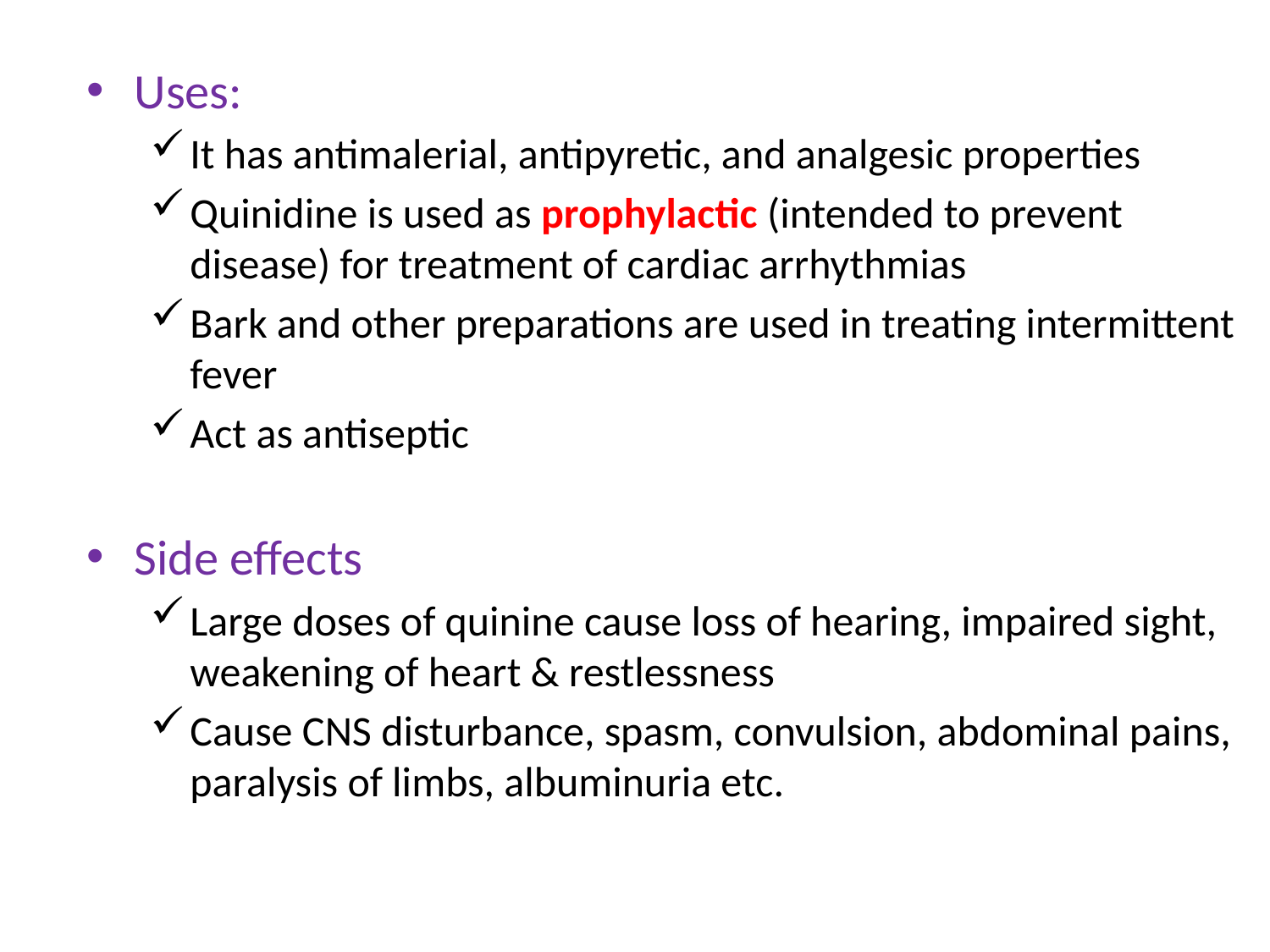

Uses:
It has antimalerial, antipyretic, and analgesic properties
Quinidine is used as prophylactic (intended to prevent disease) for treatment of cardiac arrhythmias
Bark and other preparations are used in treating intermittent fever
Act as antiseptic

Side effects
Large doses of quinine cause loss of hearing, impaired sight, weakening of heart & restlessness
Cause CNS disturbance, spasm, convulsion, abdominal pains, paralysis of limbs, albuminuria etc.